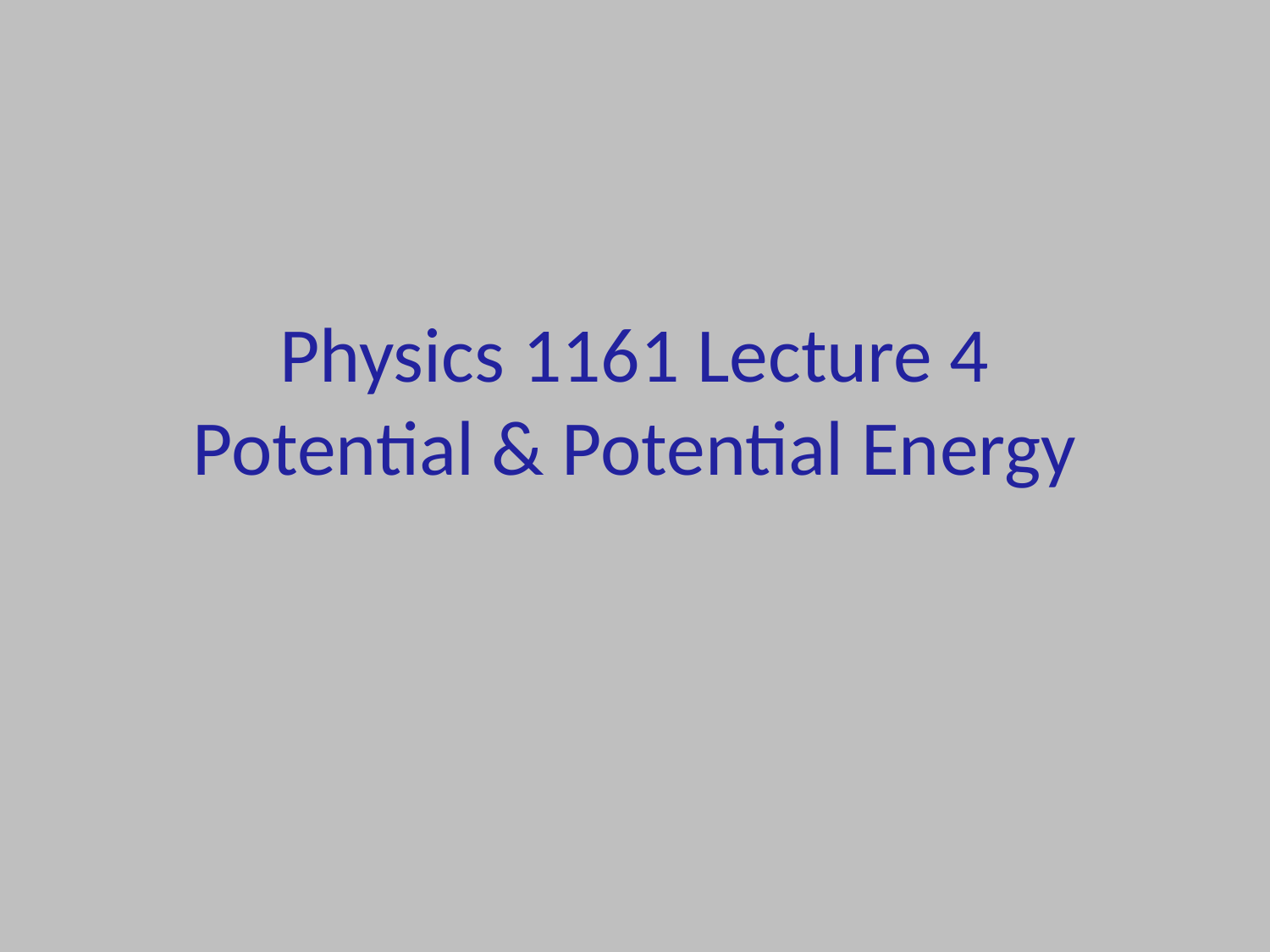

# Physics 1161 Lecture 4 Potential & Potential Energy